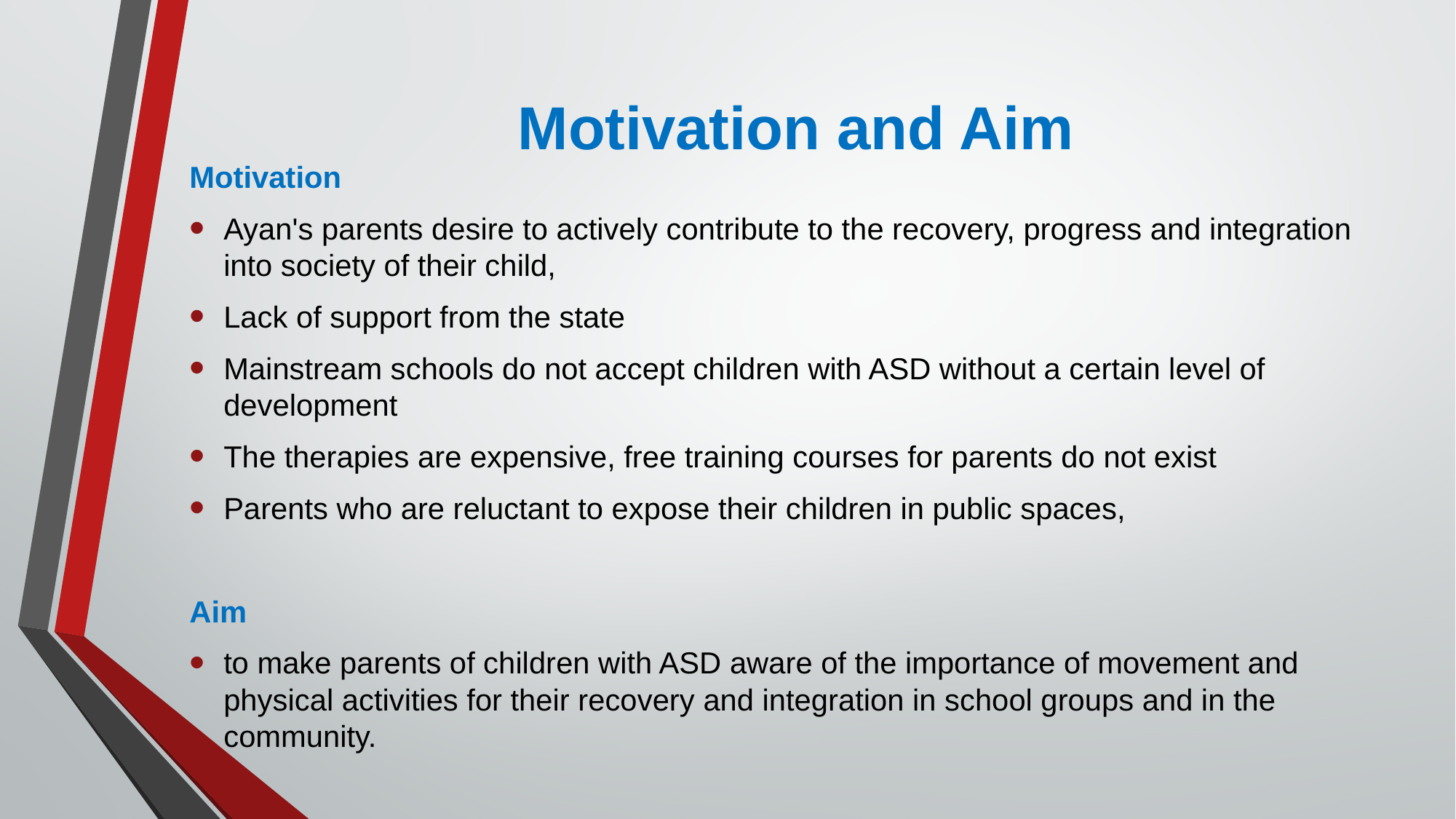

# Motivation and Aim
Motivation
Ayan's parents desire to actively contribute to the recovery, progress and integration into society of their child,
Lack of support from the state
Mainstream schools do not accept children with ASD without a certain level of development
The therapies are expensive, free training courses for parents do not exist
Parents who are reluctant to expose their children in public spaces,

Aim
to make parents of children with ASD aware of the importance of movement and physical activities for their recovery and integration in school groups and in the community.